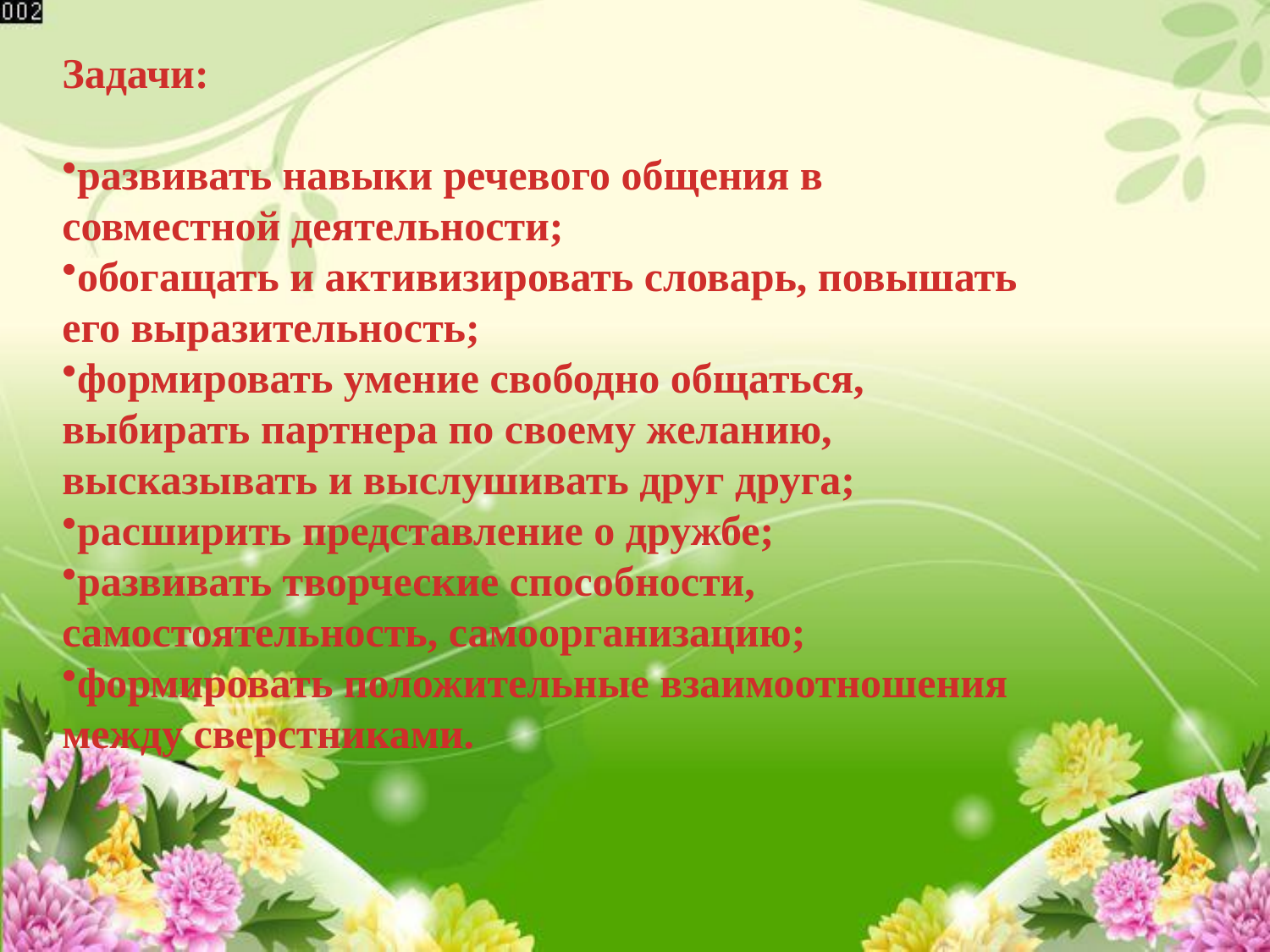

Задачи:

развивать навыки речевого общения в совместной деятельности;
обогащать и активизировать словарь, повышать его выразительность;
формировать умение свободно общаться, выбирать партнера по своему желанию, высказывать и выслушивать друг друга;
расширить представление о дружбе;
развивать творческие способности, самостоятельность, самоорганизацию;
формировать положительные взаимоотношения между сверстниками.